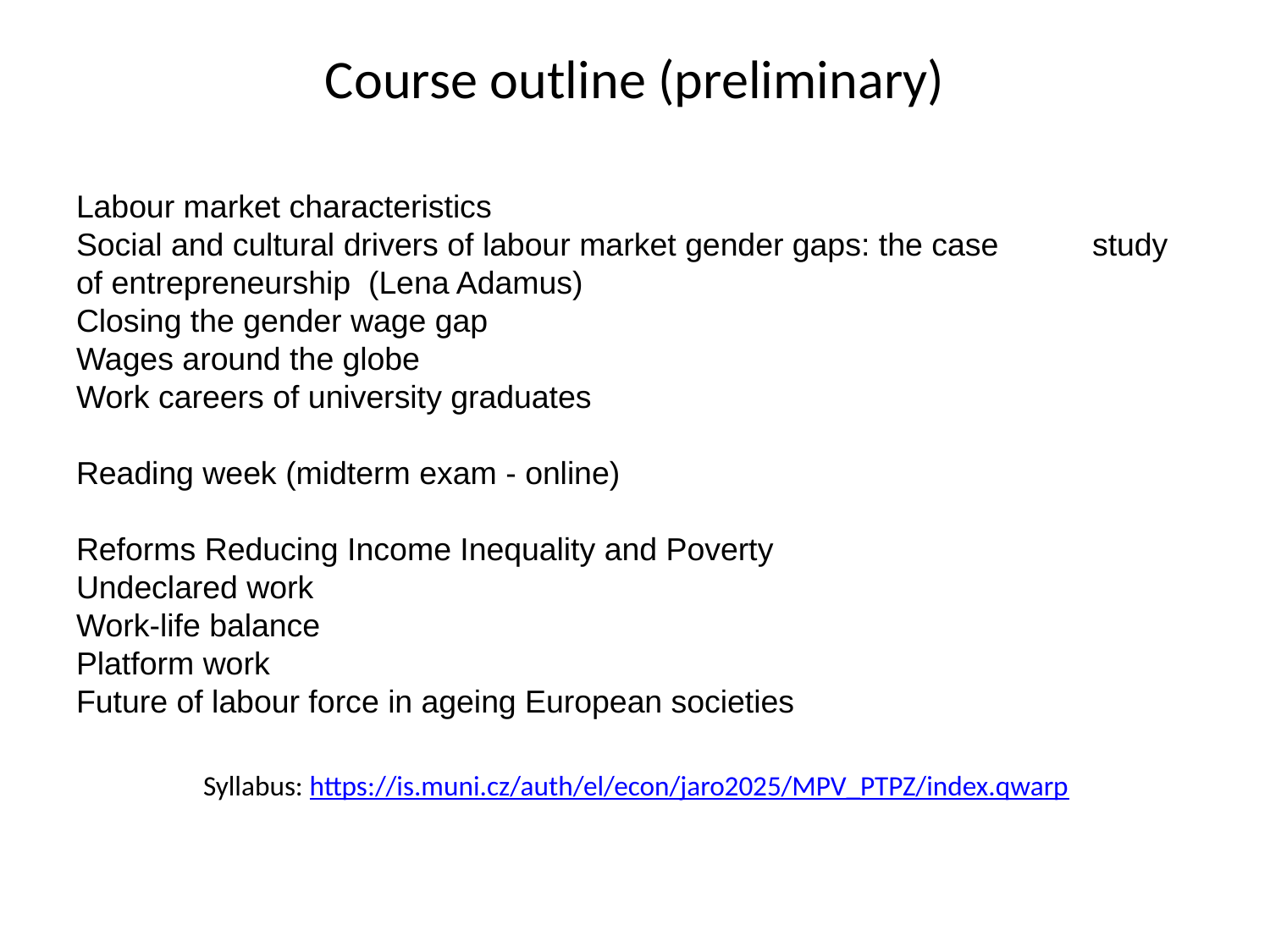

# Course outline (preliminary)

Labour market characteristics
Social and cultural drivers of labour market gender gaps: the case 	study of entrepreneurship  (Lena Adamus)
Closing the gender wage gap
Wages around the globe
Work careers of university graduates

Reading week (midterm exam - online)
Reforms Reducing Income Inequality and Poverty
Undeclared work
Work-life balance 
Platform work
Future of labour force in ageing European societies
	Syllabus: https://is.muni.cz/auth/el/econ/jaro2025/MPV_PTPZ/index.qwarp